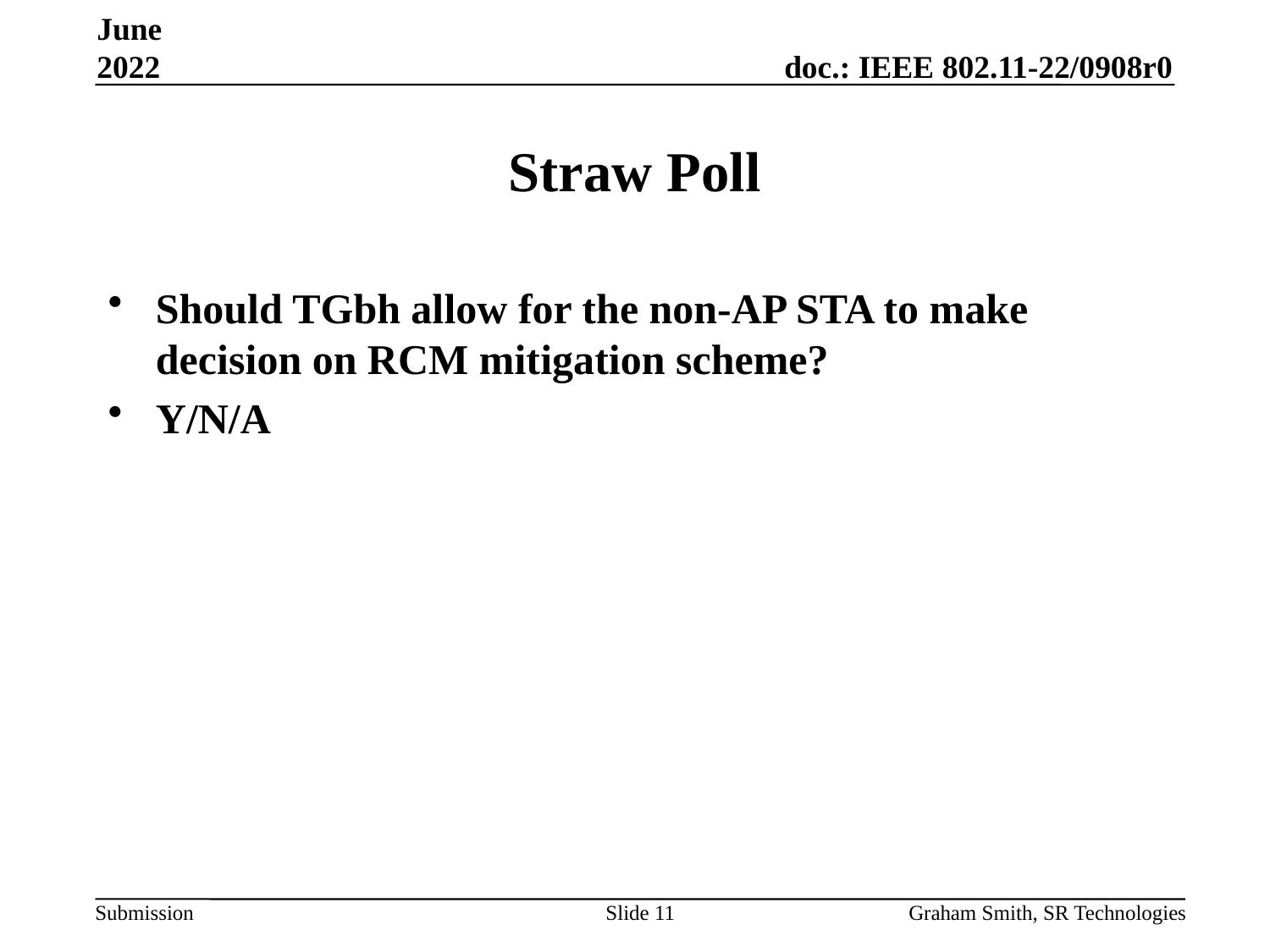

June 2022
# Straw Poll
Should TGbh allow for the non-AP STA to make decision on RCM mitigation scheme?
Y/N/A
Slide 11
Graham Smith, SR Technologies